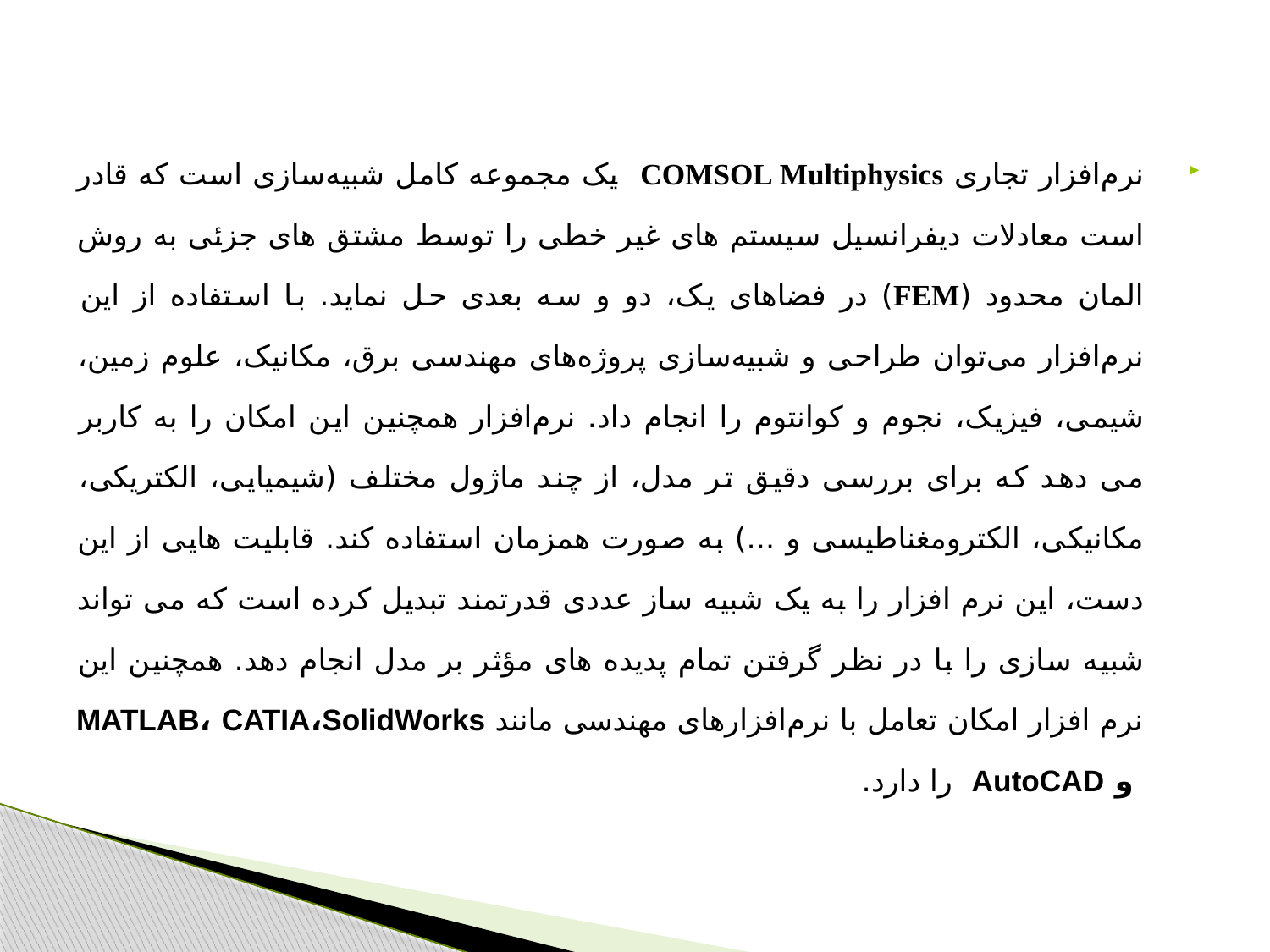

نرم‌افزار تجاری COMSOL Multiphysics  یک مجموعه کامل شبیه‌سازی است که قادر است معادلات دیفرانسیل سیستم های غیر خطی را توسط مشتق های جزئی به روش المان محدود (FEM) در فضاهای یک، دو و سه بعدی حل نماید. با استفاده از این نرم‌افزار می‌توان طراحی و شبیه‌سازی پروژه‌های مهندسی برق، مکانیک، علوم زمین، شیمی، فیزیک، نجوم و کوانتوم را انجام داد. نرم‌افزار همچنین این امکان را به کاربر می دهد که برای بررسی دقیق تر مدل، از چند ماژول مختلف (شیمیایی، الکتریکی، مکانیکی، الکترومغناطیسی و ...) به صورت همزمان استفاده کند. قابلیت هایی از این دست، این نرم افزار را به یک شبیه ساز عددی قدرتمند تبدیل کرده است که می تواند شبیه سازی را با در نظر گرفتن تمام پدیده های مؤثر بر مدل انجام دهد. همچنین این نرم افزار امکان تعامل با نرم‌افزارهای مهندسی مانند MATLAB، CATIA،SolidWorks  و AutoCAD  را دارد.